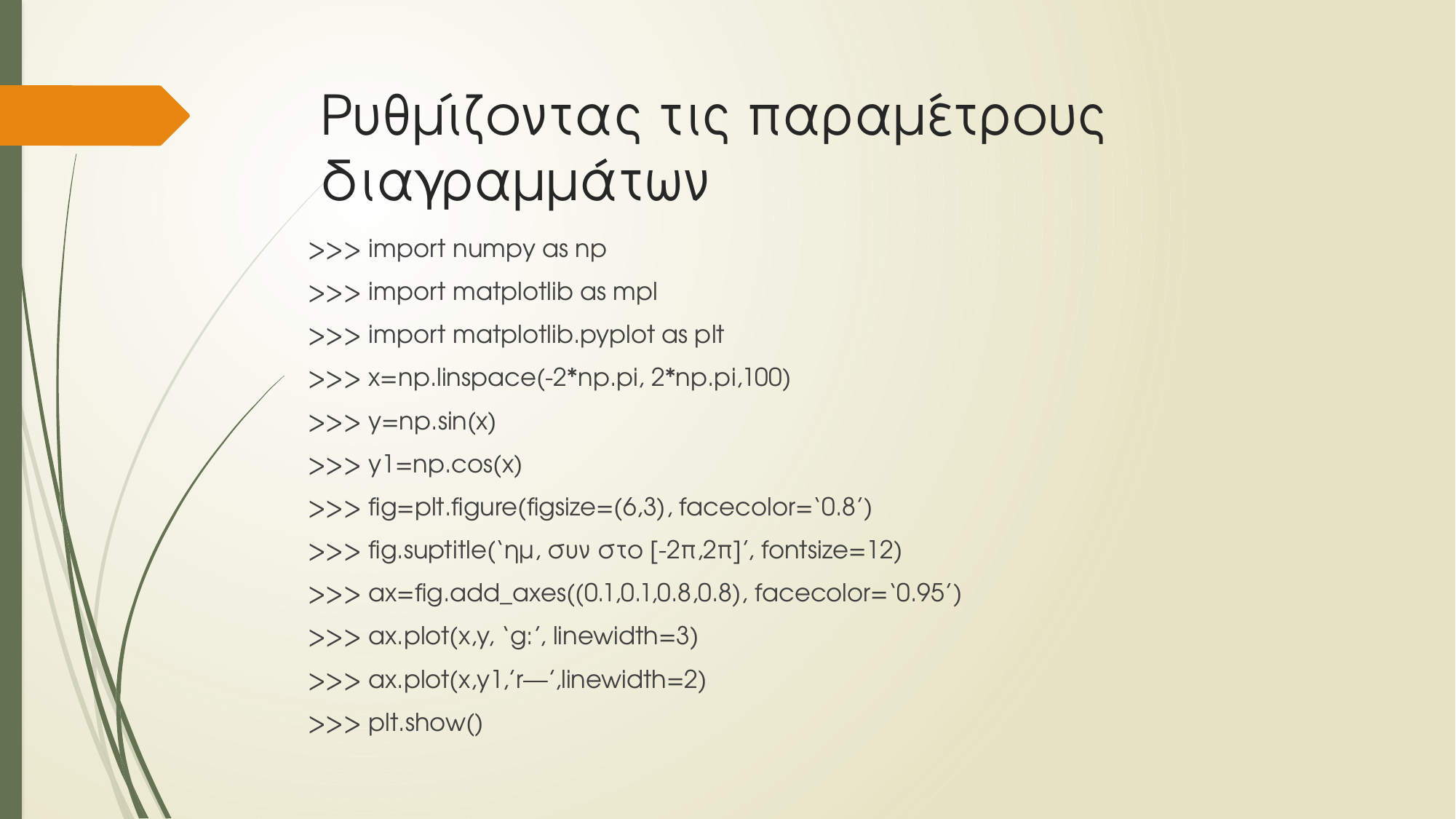

# Ρυθμίζοντας τις παραμέτρους διαγραμμάτων
>>> import numpy as np
>>> import matplotlib as mpl
>>> import matplotlib.pyplot as plt
>>> x=np.linspace(-2*np.pi, 2*np.pi,100)
>>> y=np.sin(x)
>>> y1=np.cos(x)
>>> fig=plt.figure(figsize=(6,3), facecolor=‘0.8’)
>>> fig.suptitle(‘ημ, συν στο [-2π,2π]’, fontsize=12)
>>> ax=fig.add_axes((0.1,0.1,0.8,0.8), facecolor=‘0.95’)
>>> ax.plot(x,y, ‘g:’, linewidth=3)
>>> ax.plot(x,y1,’r—’,linewidth=2)
>>> plt.show()